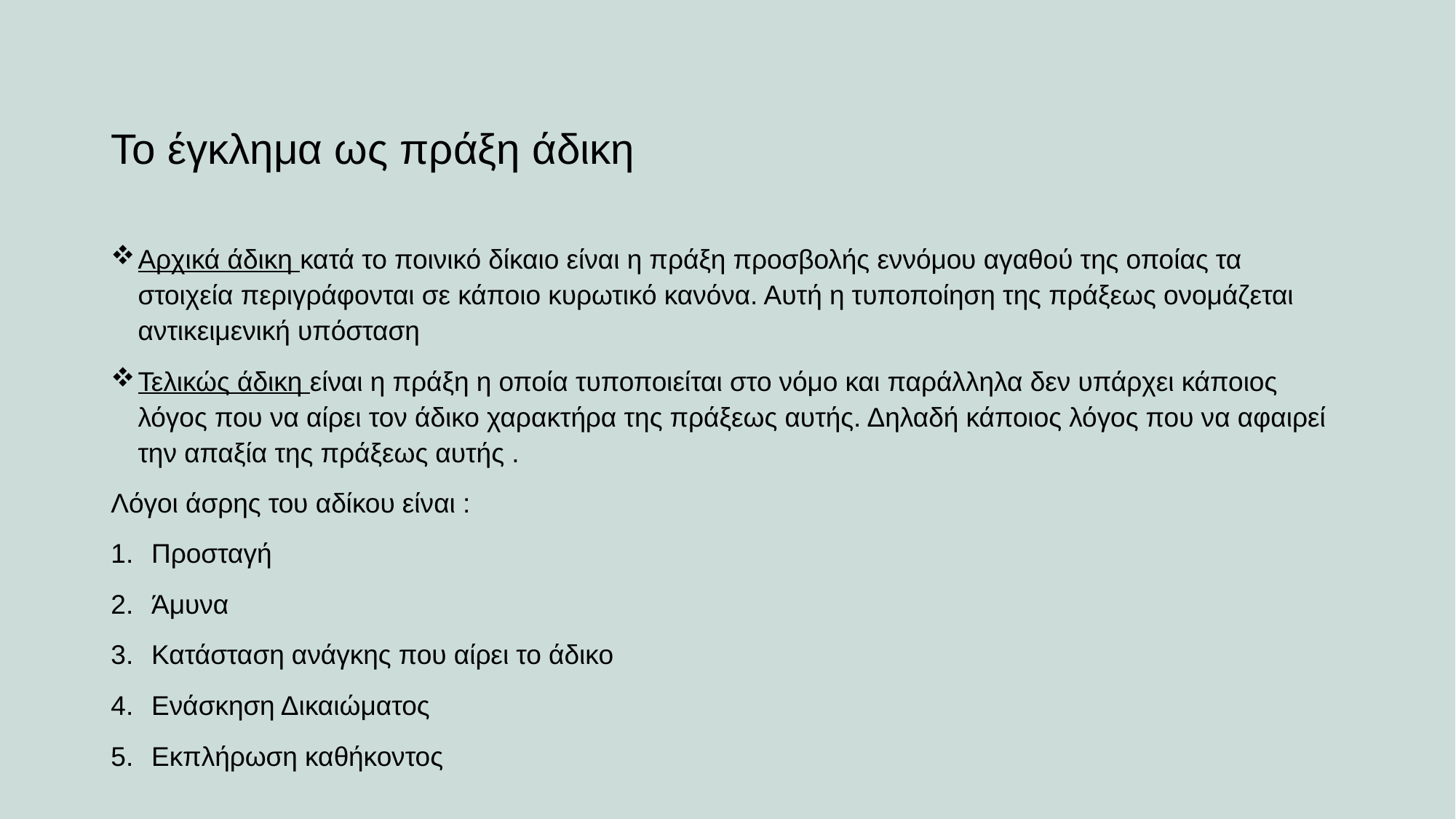

# Το έγκλημα ως πράξη άδικη
Αρχικά άδικη κατά το ποινικό δίκαιο είναι η πράξη προσβολής εννόμου αγαθού της οποίας τα στοιχεία περιγράφονται σε κάποιο κυρωτικό κανόνα. Αυτή η τυποποίηση της πράξεως ονομάζεται αντικειμενική υπόσταση
Τελικώς άδικη είναι η πράξη η οποία τυποποιείται στο νόμο και παράλληλα δεν υπάρχει κάποιος λόγος που να αίρει τον άδικο χαρακτήρα της πράξεως αυτής. Δηλαδή κάποιος λόγος που να αφαιρεί την απαξία της πράξεως αυτής .
Λόγοι άσρης του αδίκου είναι :
Προσταγή
Άμυνα
Κατάσταση ανάγκης που αίρει το άδικο
Ενάσκηση Δικαιώματος
Εκπλήρωση καθήκοντος